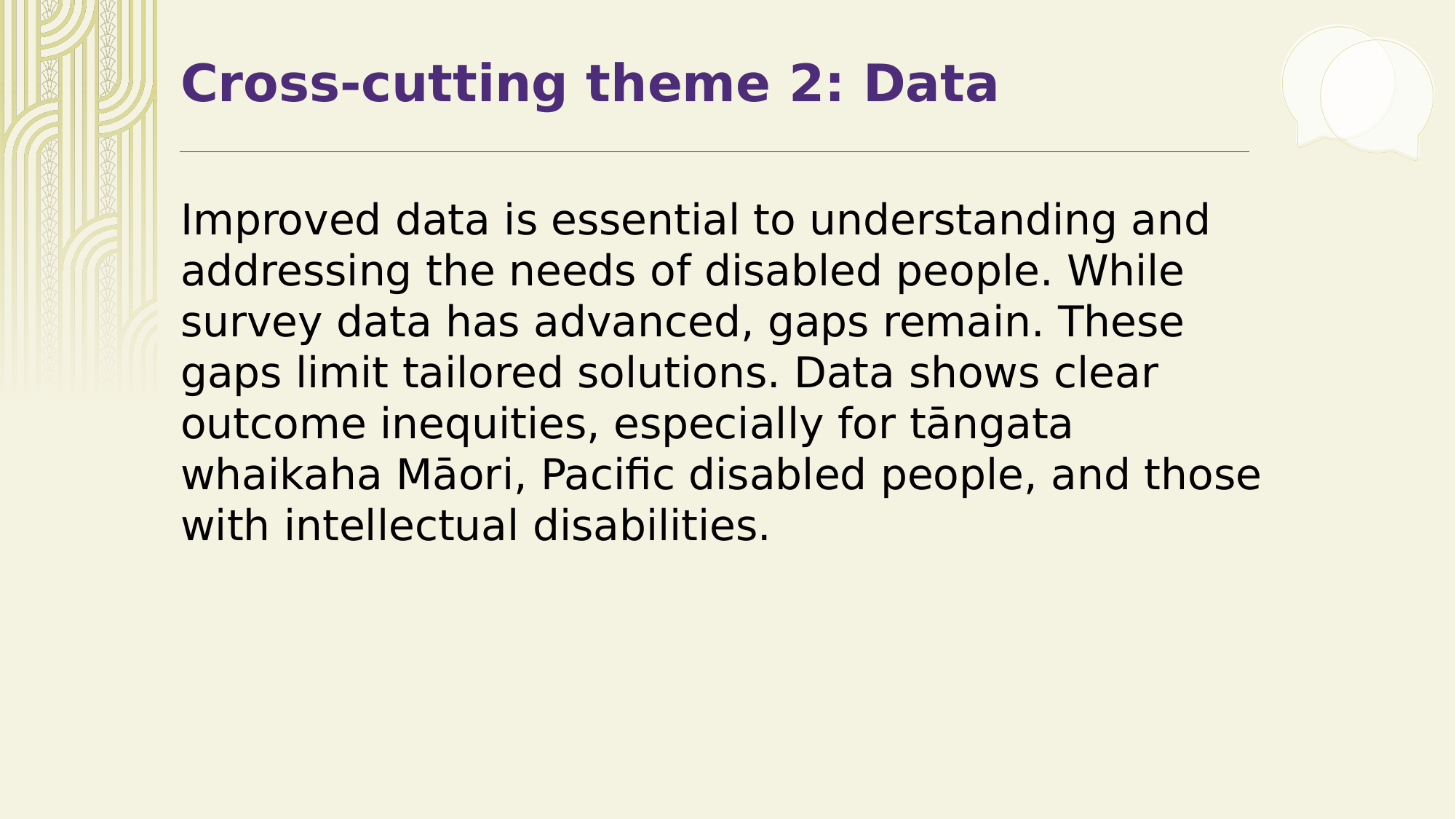

# Cross-cutting theme 2: Data
Improved data is essential to understanding and addressing the needs of disabled people. While survey data has advanced, gaps remain. These gaps limit tailored solutions. Data shows clear outcome inequities, especially for tāngata whaikaha Māori, Pacific disabled people, and those with intellectual disabilities.